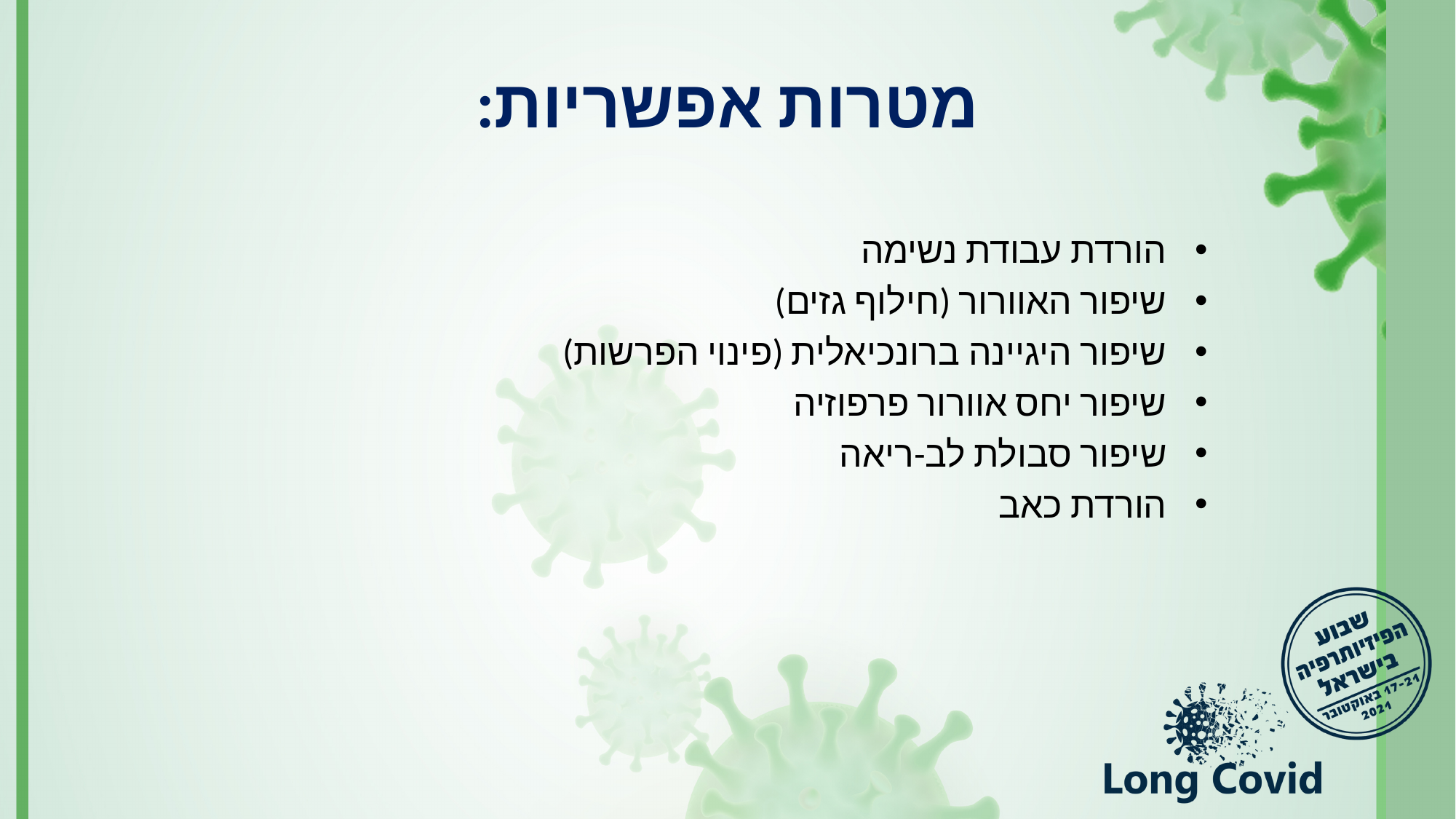

# מטרות אפשריות:
הורדת עבודת נשימה
שיפור האוורור (חילוף גזים)
שיפור היגיינה ברונכיאלית (פינוי הפרשות)
שיפור יחס אוורור פרפוזיה
שיפור סבולת לב-ריאה
הורדת כאב